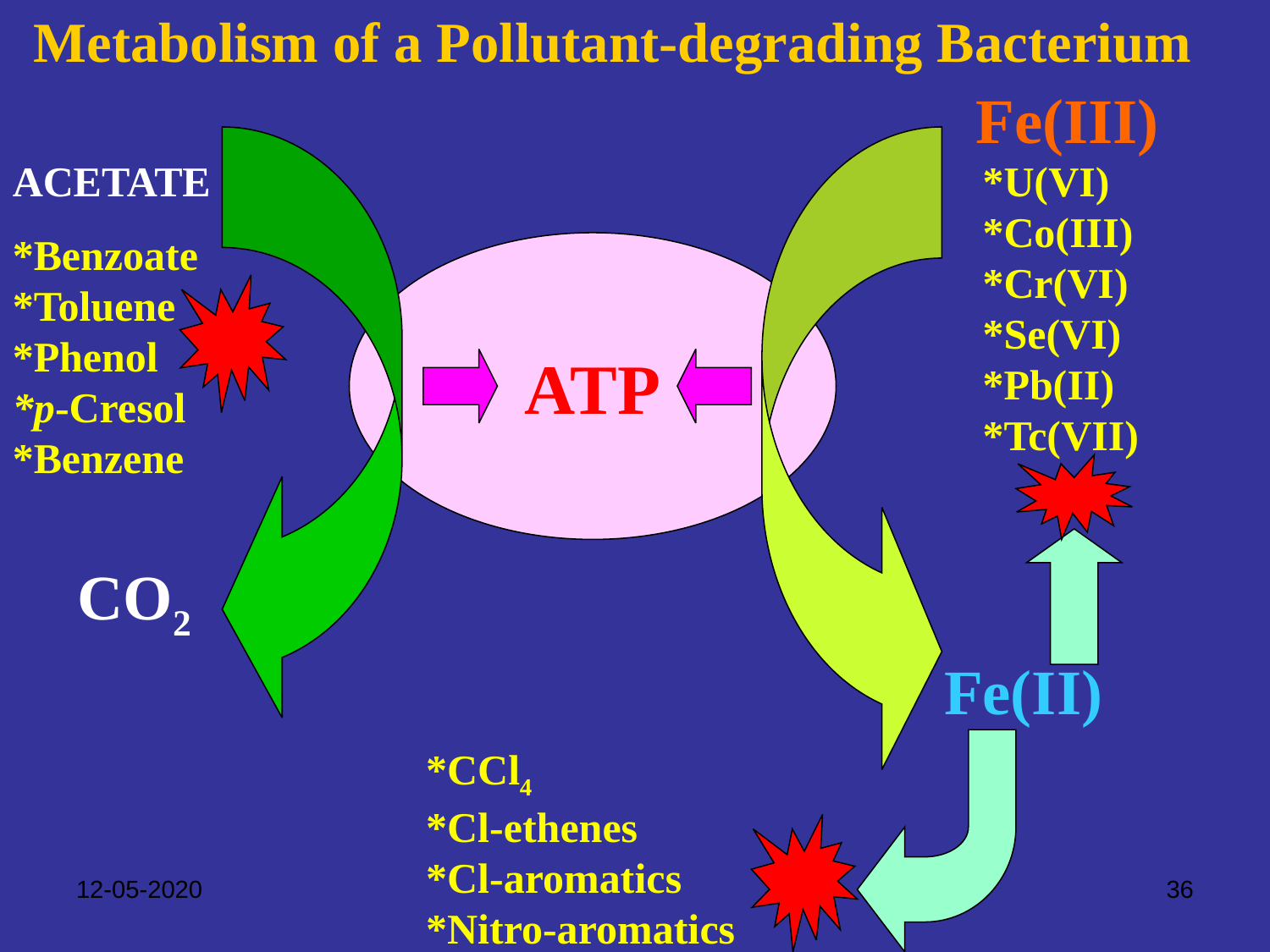

Metabolism of a Pollutant-degrading Bacterium
Fe(III)

ACETATE
*U(VI)
*Co(III)
*Cr(VI)
*Se(VI)
*Pb(II)
*Tc(VII)
*Benzoate
*Toluene
*Phenol
*p-Cresol
*Benzene
ATP

CO2
Fe(II)

*CCl4
*Cl-ethenes
*Cl-aromatics
*Nitro-aromatics

12-05-2020
36